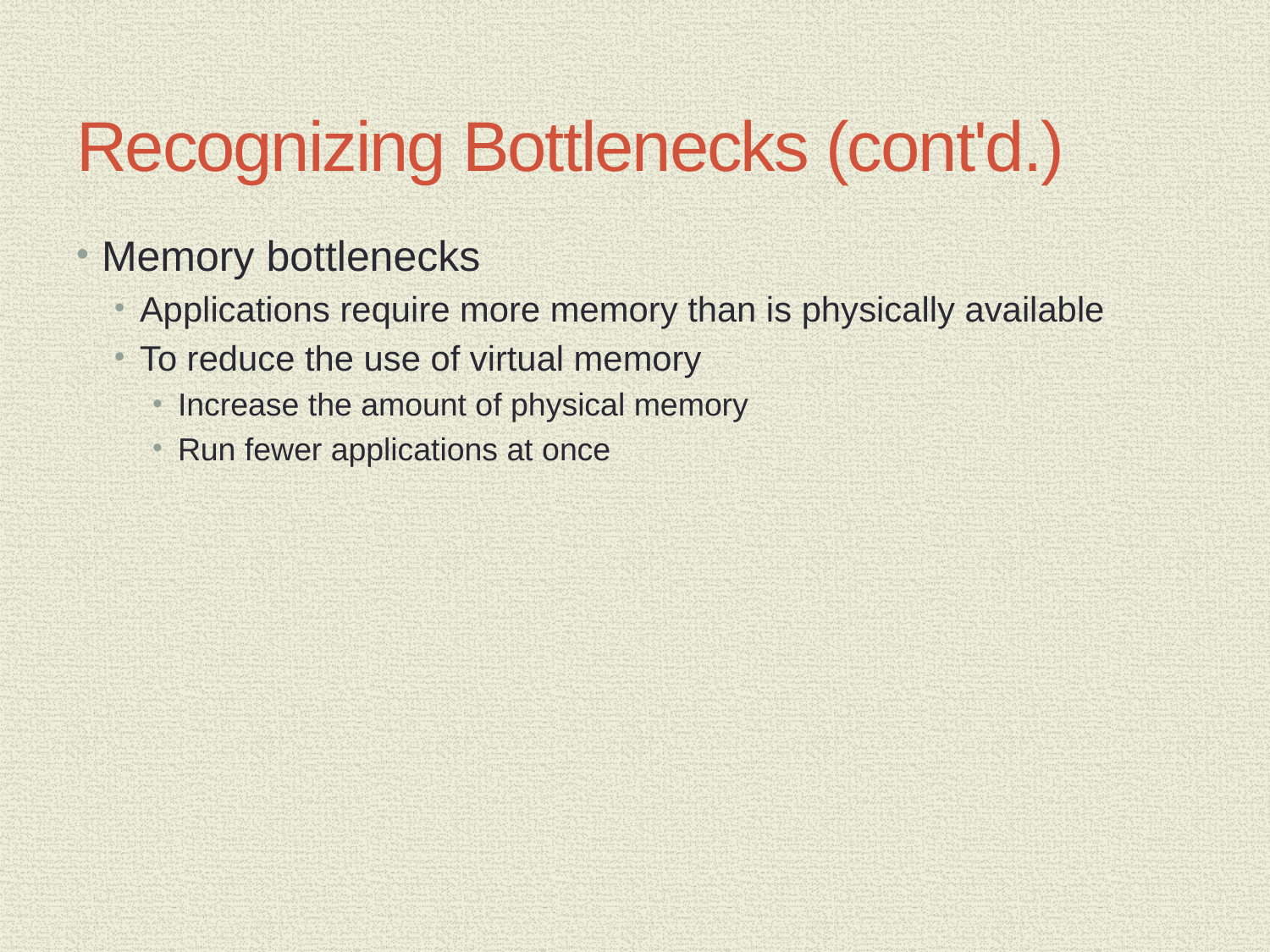

# Recognizing Bottlenecks (cont'd.)
Memory bottlenecks
Applications require more memory than is physically available
To reduce the use of virtual memory
Increase the amount of physical memory
Run fewer applications at once